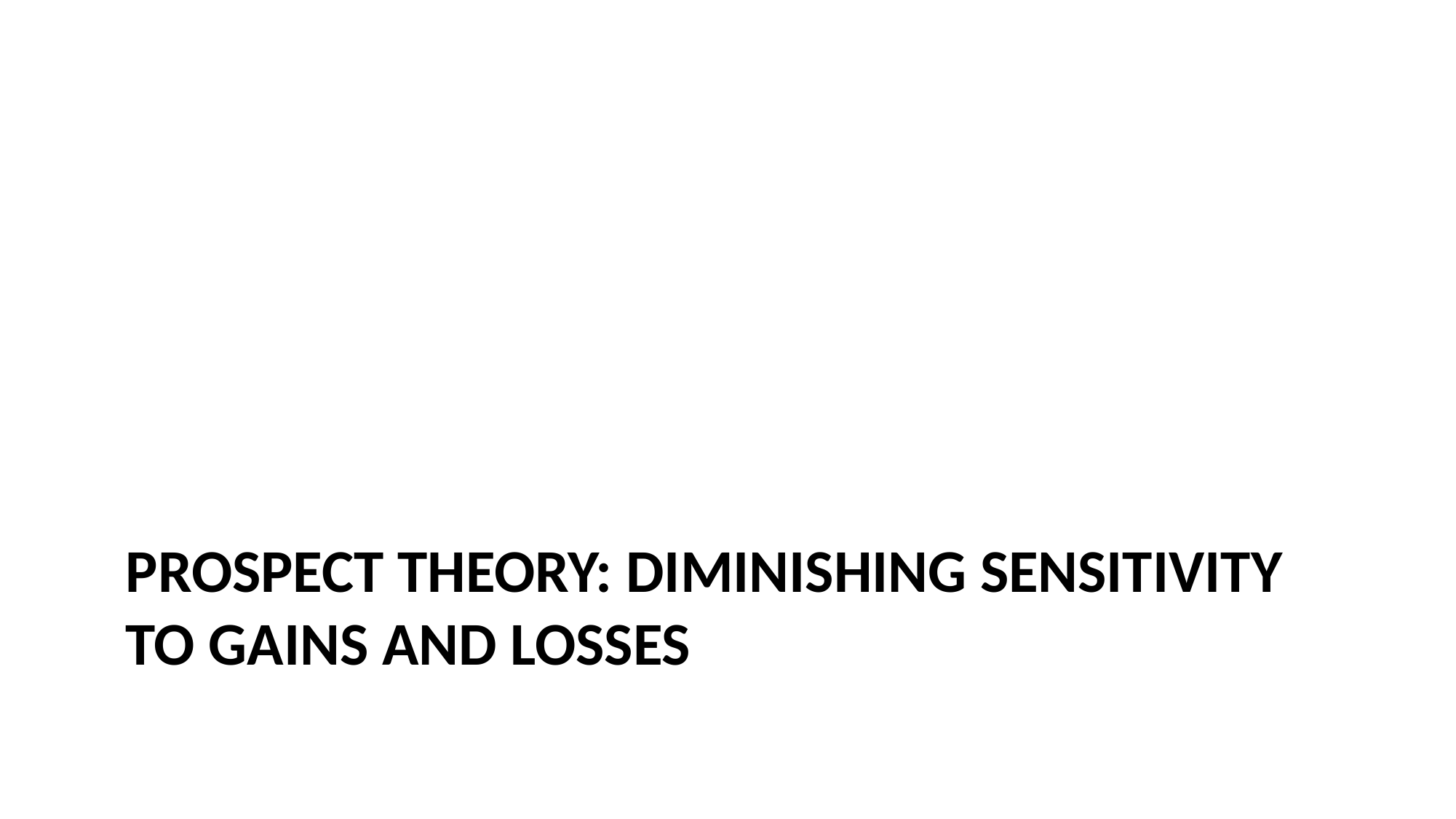

# Prospect theory: diminishing sensitivity to gains and losses